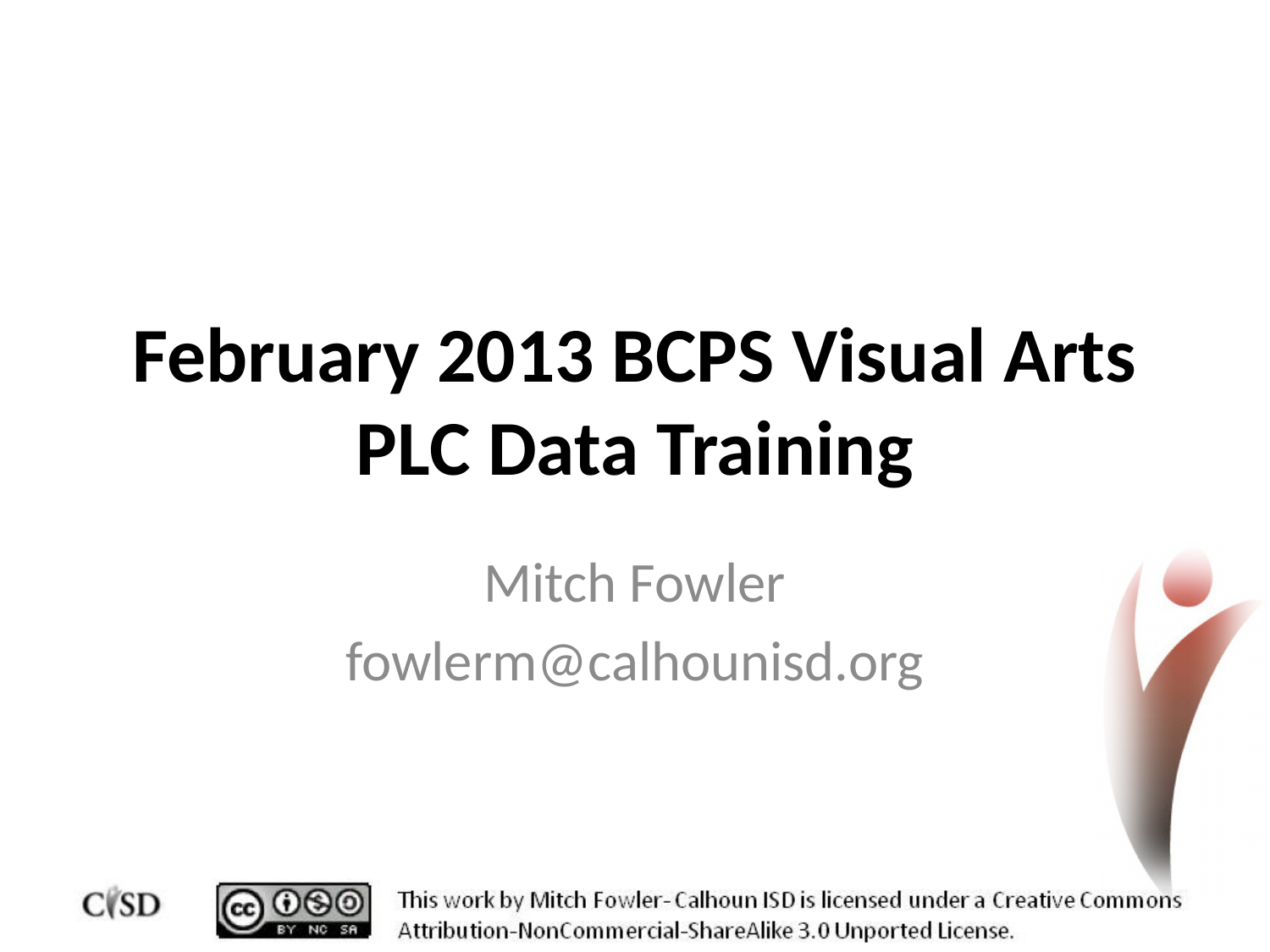

# February 2013 BCPS Visual Arts PLC Data Training
Mitch Fowler
fowlerm@calhounisd.org